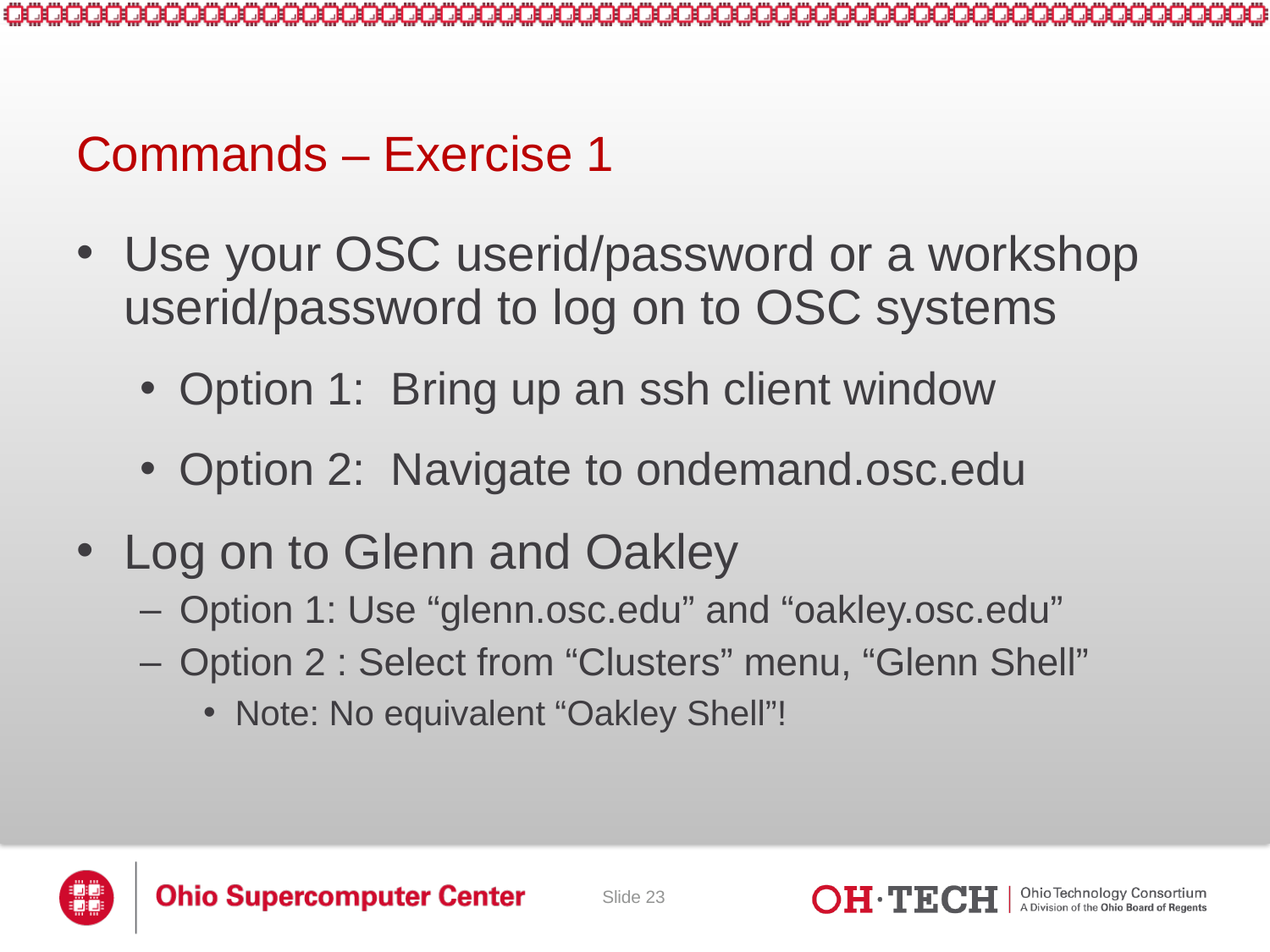

# Commands – Exercise 1
Use your OSC userid/password or a workshop userid/password to log on to OSC systems
Option 1:  Bring up an ssh client window
Option 2:  Navigate to ondemand.osc.edu
Log on to Glenn and Oakley
Option 1: Use “glenn.osc.edu” and “oakley.osc.edu”
Option 2 : Select from “Clusters” menu, “Glenn Shell”
Note: No equivalent “Oakley Shell”!